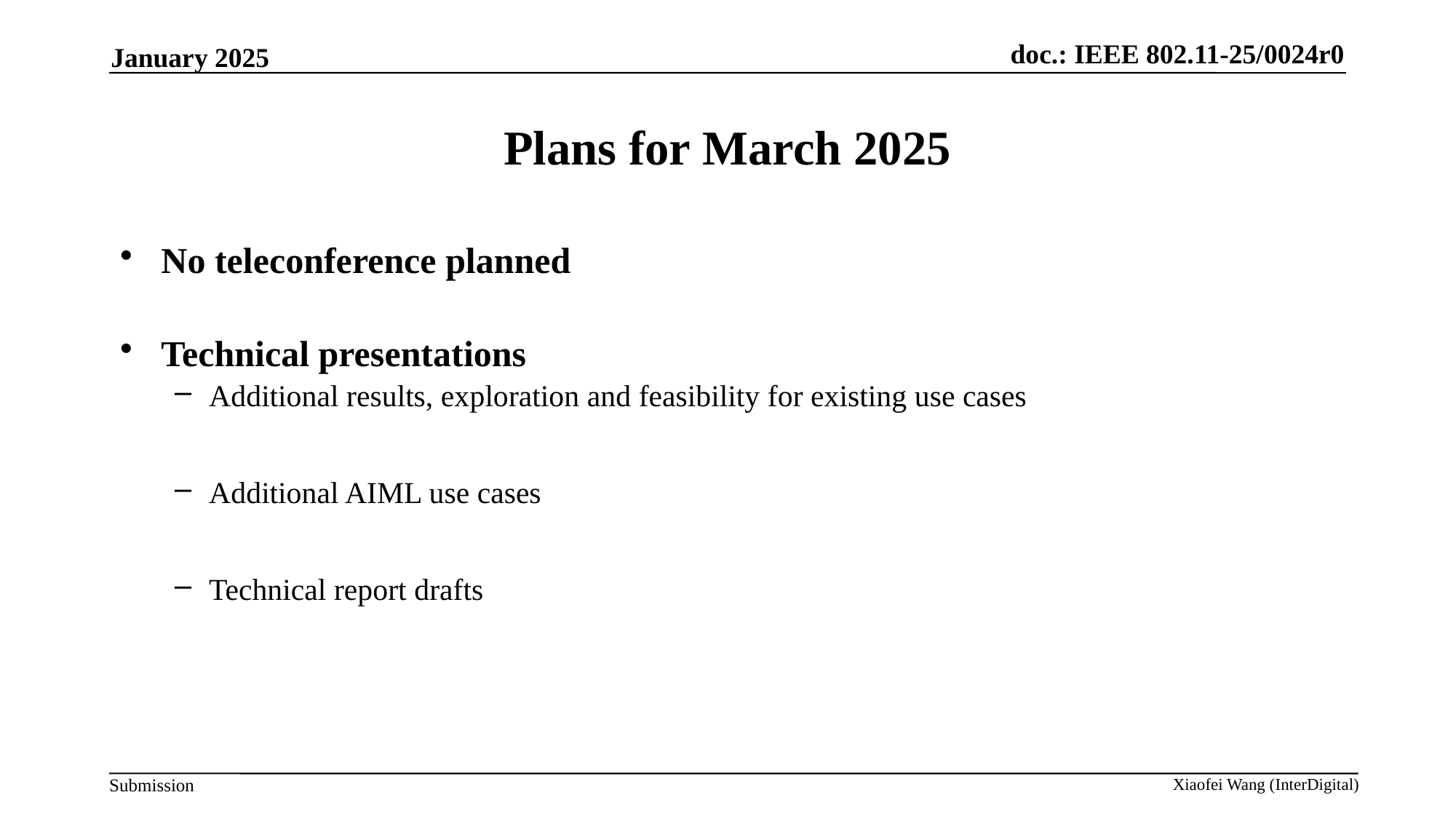

January 2025
# Plans for March 2025
No teleconference planned

Technical presentations
Additional results, exploration and feasibility for existing use cases

Additional AIML use cases

Technical report drafts

Xiaofei Wang (InterDigital)